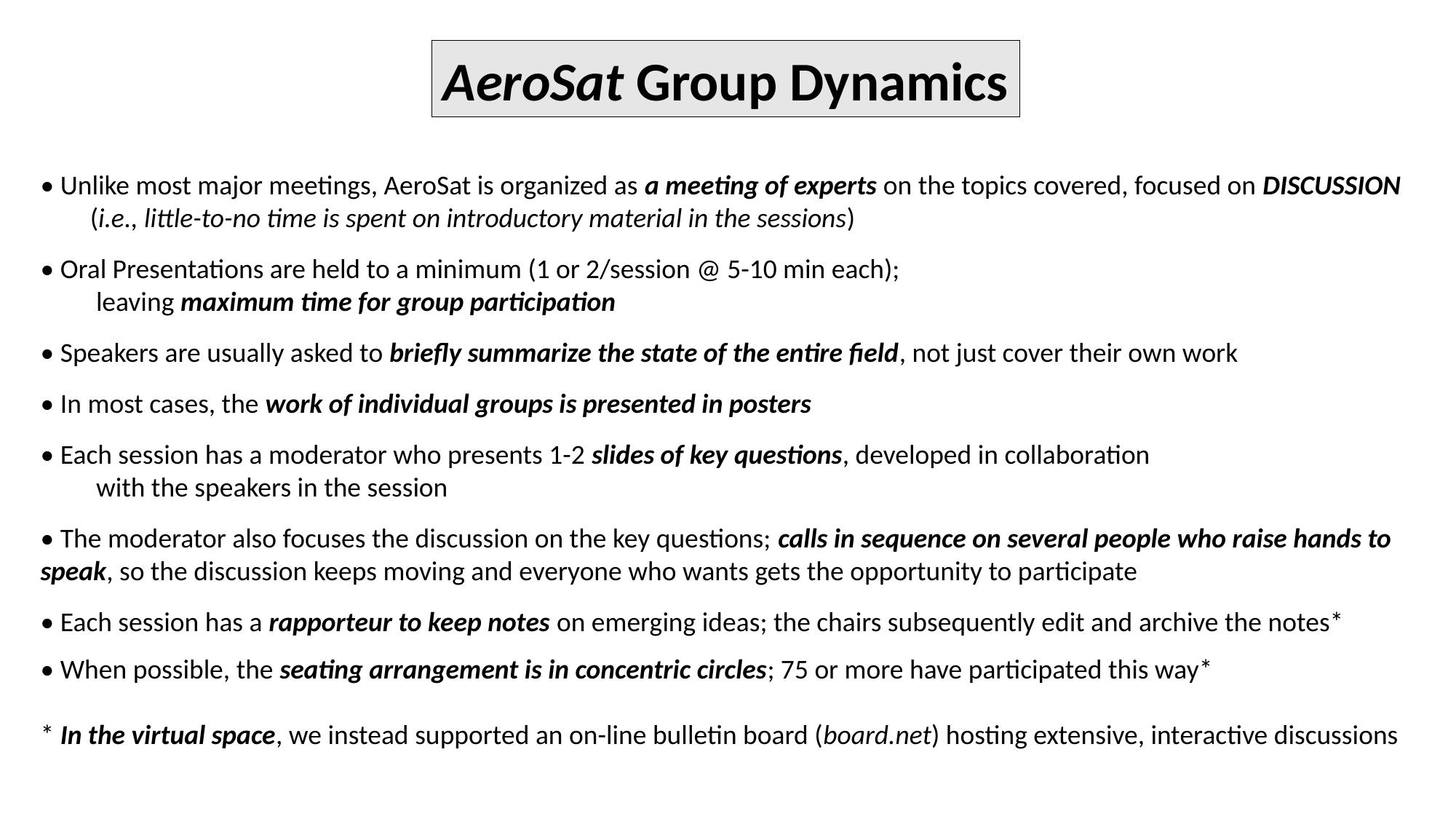

AeroSat Group Dynamics
• Unlike most major meetings, AeroSat is organized as a meeting of experts on the topics covered, focused on DISCUSSION
        (i.e., little-to-no time is spent on introductory material in the sessions)

• Oral Presentations are held to a minimum (1 or 2/session @ 5-10 min each);
         leaving maximum time for group participation

• Speakers are usually asked to briefly summarize the state of the entire field, not just cover their own work

• In most cases, the work of individual groups is presented in posters

• Each session has a moderator who presents 1-2 slides of key questions, developed in collaboration
         with the speakers in the session

• The moderator also focuses the discussion on the key questions; calls in sequence on several people who raise hands to speak, so the discussion keeps moving and everyone who wants gets the opportunity to participate

• Each session has a rapporteur to keep notes on emerging ideas; the chairs subsequently edit and archive the notes*

• When possible, the seating arrangement is in concentric circles; 75 or more have participated this way*

* In the virtual space, we instead supported an on-line bulletin board (board.net) hosting extensive, interactive discussions